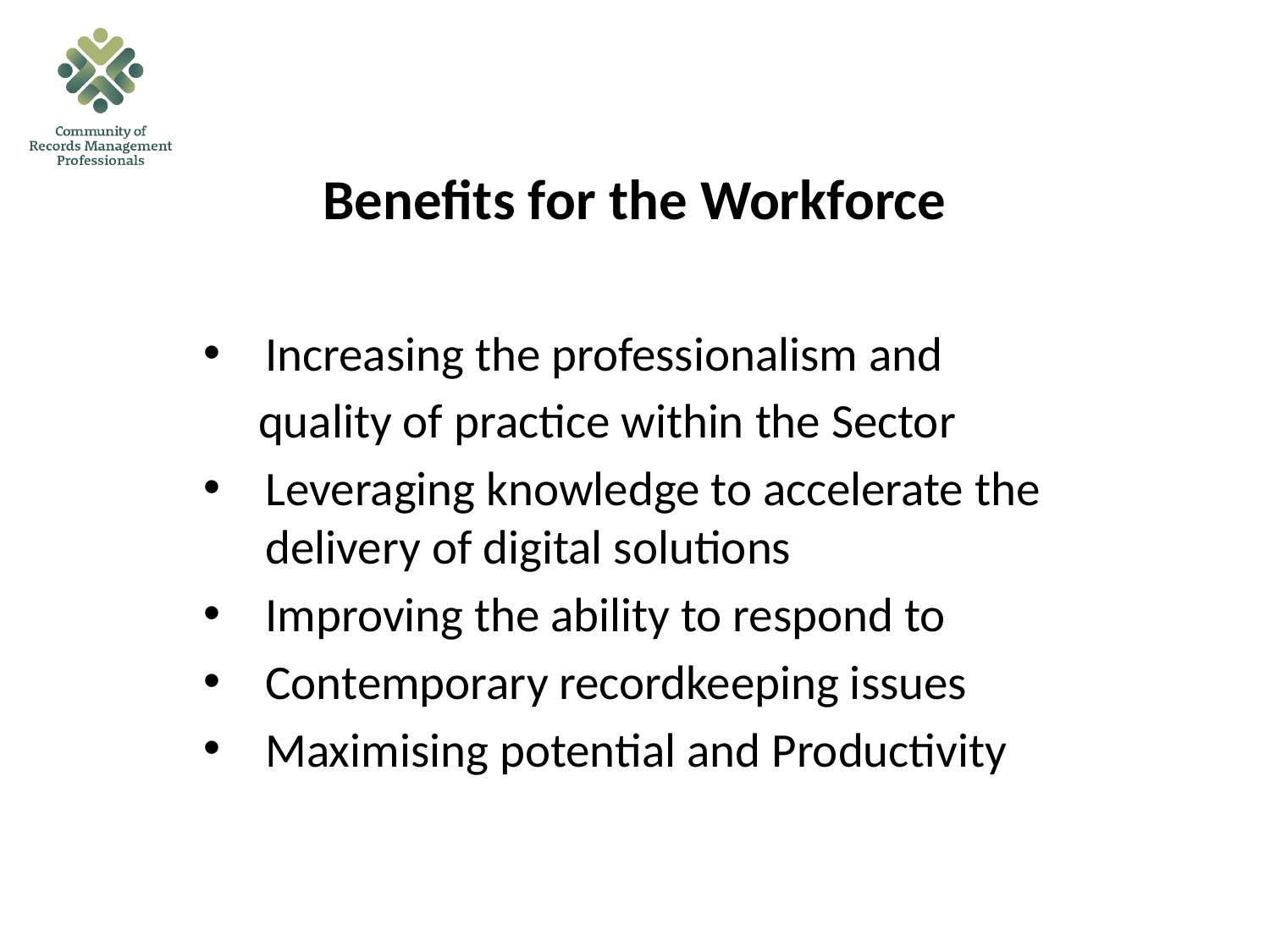

# Benefits for the Workforce
Increasing the professionalism and
     quality of practice within the Sector
Leveraging knowledge to accelerate the delivery of digital solutions
Improving the ability to respond to
Contemporary recordkeeping issues
Maximising potential and Productivity